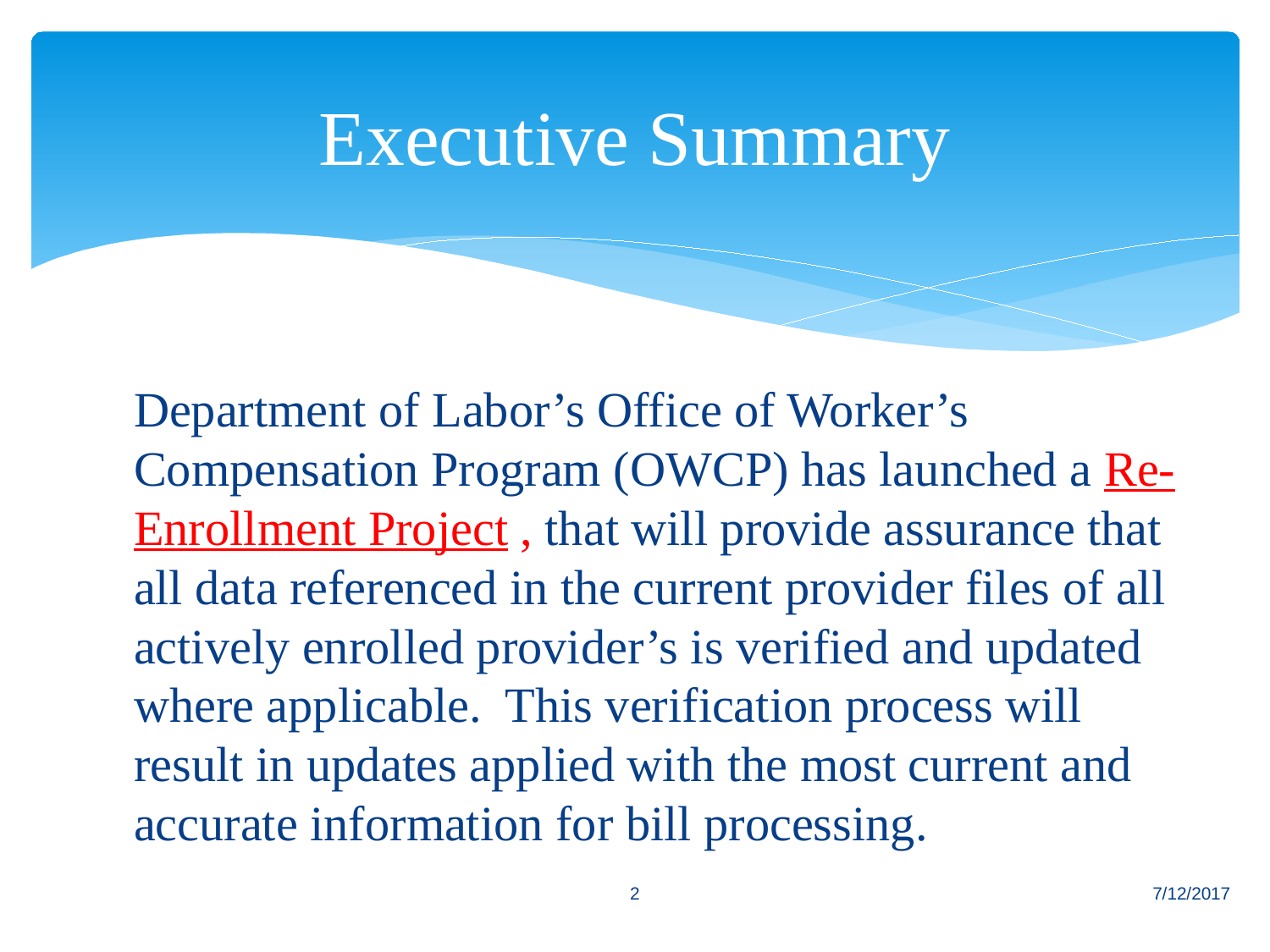

# Executive Summary
Department of Labor’s Office of Worker’s Compensation Program (OWCP) has launched a Re-Enrollment Project , that will provide assurance that all data referenced in the current provider files of all actively enrolled provider’s is verified and updated where applicable.  This verification process will result in updates applied with the most current and accurate information for bill processing.
2
7/12/2017